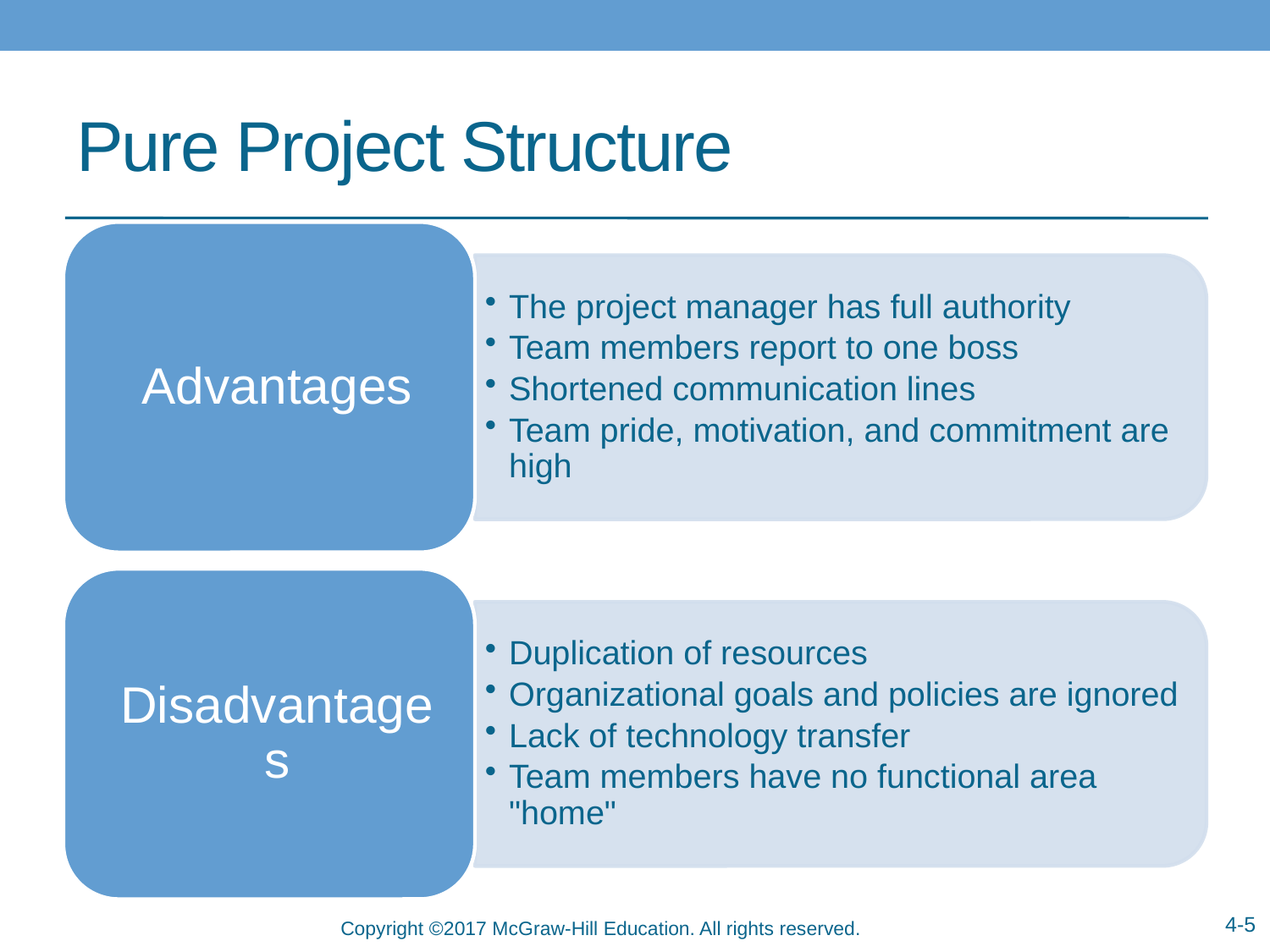

# Pure Project Structure
The project manager has full authority
Team members report to one boss
Shortened communication lines
Team pride, motivation, and commitment are high
Advantages
Duplication of resources
Organizational goals and policies are ignored
Lack of technology transfer
Team members have no functional area "home"
Disadvantages
4-5